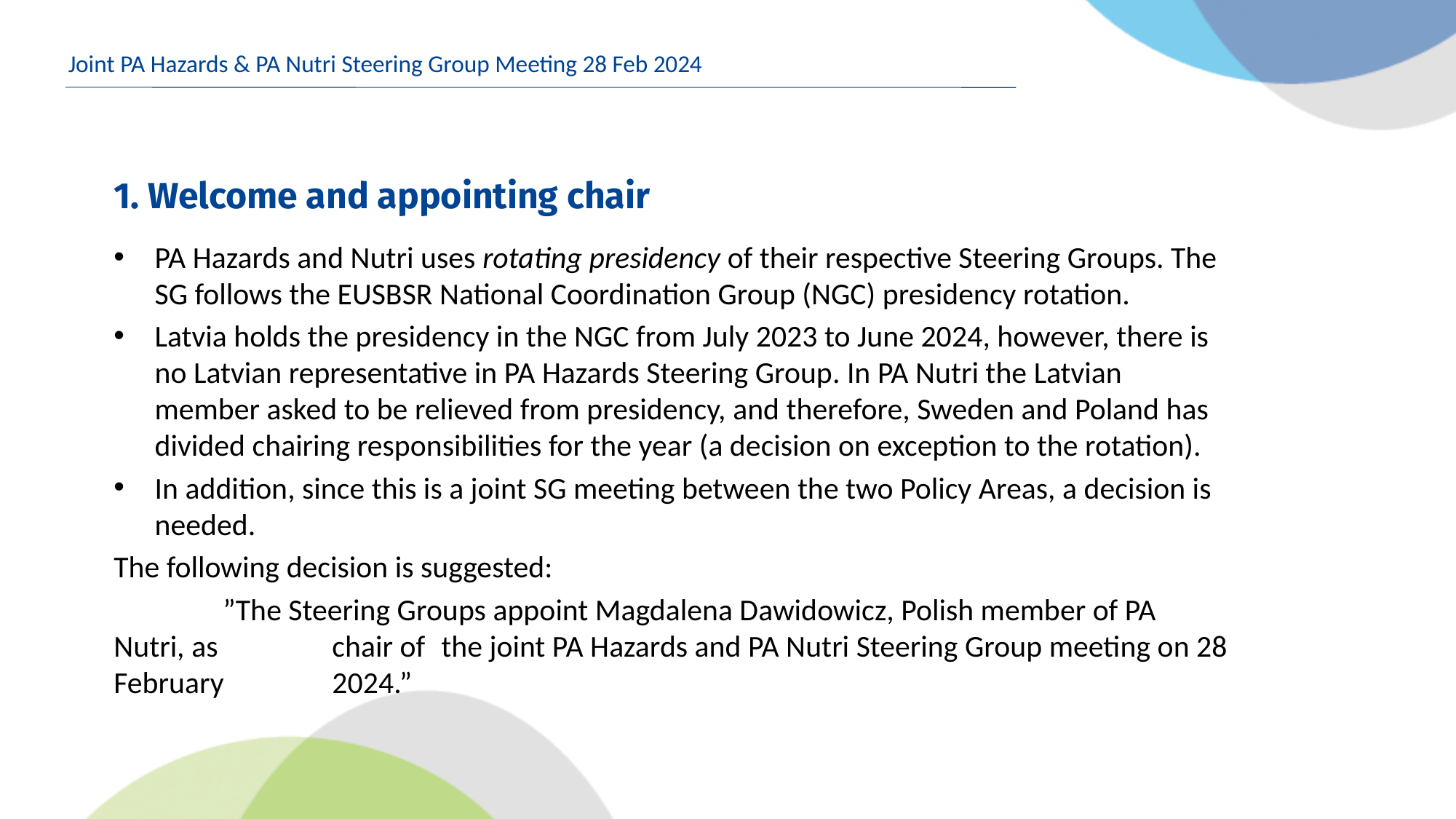

Joint PA Hazards & PA Nutri Steering Group Meeting 28 Feb 2024

# 1. Welcome and appointing chair
PA Hazards and Nutri uses rotating presidency of their respective Steering Groups. The SG follows the EUSBSR National Coordination Group (NGC) presidency rotation.
Latvia holds the presidency in the NGC from July 2023 to June 2024, however, there is no Latvian representative in PA Hazards Steering Group. In PA Nutri the Latvian member asked to be relieved from presidency, and therefore, Sweden and Poland has divided chairing responsibilities for the year (a decision on exception to the rotation).
In addition, since this is a joint SG meeting between the two Policy Areas, a decision is needed.
The following decision is suggested:
	”The Steering Groups appoint Magdalena Dawidowicz, Polish member of PA Nutri, as 	chair of 	the joint PA Hazards and PA Nutri Steering Group meeting on 28 February 	2024.”